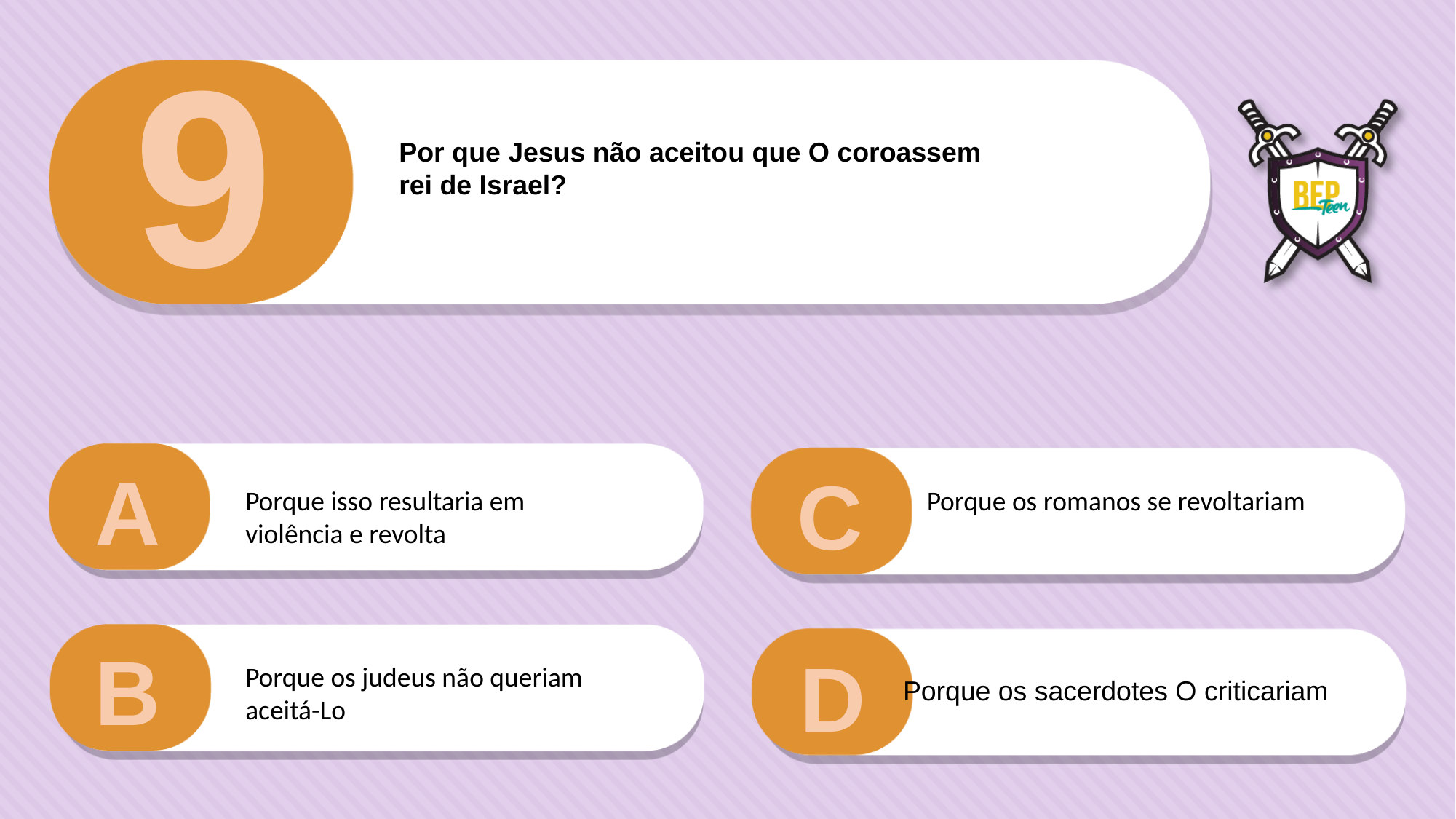

9
Por que Jesus não aceitou que O coroassem
rei de Israel?
A
C
Porque isso resultaria em violência e revolta
Porque os romanos se revoltariam
B
D
Porque os judeus não queriam aceitá-Lo
Porque os sacerdotes O criticariam